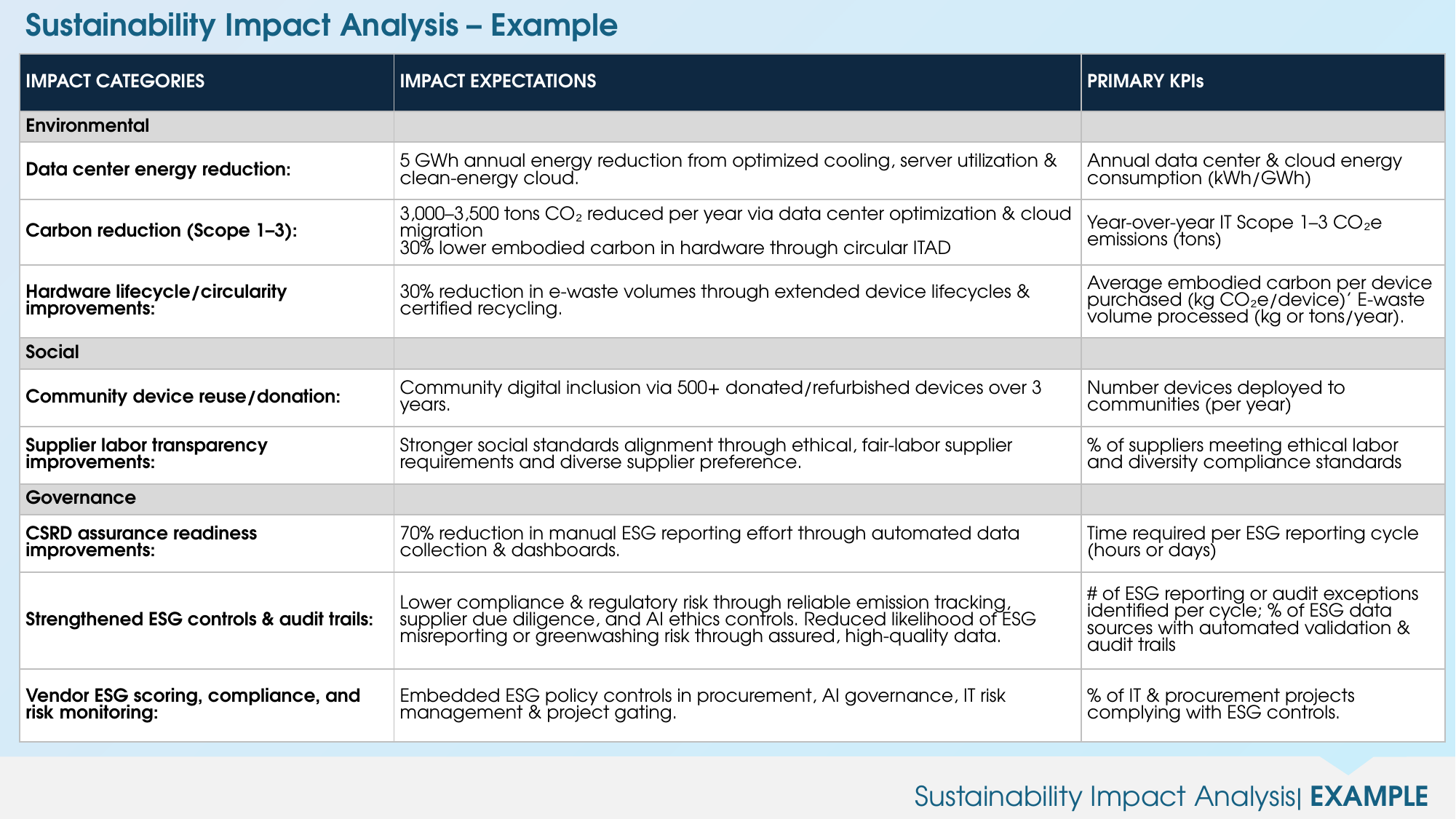

Sustainability Impact Analysis – Example
| IMPACT CATEGORIES | IMPACT EXPECTATIONS | PRIMARY KPIs |
| --- | --- | --- |
| Environmental |  |  |
| Data center energy reduction: | 5 GWh annual energy reduction from optimized cooling, server utilization & clean-energy cloud. | Annual data center & cloud energy consumption (kWh/GWh) |
| Carbon reduction (Scope 1–3): | 3,000–3,500 tons CO₂ reduced per year via data center optimization & cloud migration 30% lower embodied carbon in hardware through circular ITAD | Year-over-year IT Scope 1–3 CO₂e emissions (tons) |
| Hardware lifecycle/circularity improvements: | 30% reduction in e-waste volumes through extended device lifecycles & certified recycling. | Average embodied carbon per device purchased (kg CO₂e/device)’ E-waste volume processed (kg or tons/year). |
| Social |  |  |
| Community device reuse/donation: | Community digital inclusion via 500+ donated/refurbished devices over 3 years. | Number devices deployed to communities (per year) |
| Supplier labor transparency improvements: | Stronger social standards alignment through ethical, fair-labor supplier requirements and diverse supplier preference. | % of suppliers meeting ethical labor and diversity compliance standards |
| Governance |  |  |
| CSRD assurance readiness improvements: | 70% reduction in manual ESG reporting effort through automated data collection & dashboards. | Time required per ESG reporting cycle (hours or days) |
| Strengthened ESG controls & audit trails: | Lower compliance & regulatory risk through reliable emission tracking, supplier due diligence, and AI ethics controls. Reduced likelihood of ESG misreporting or greenwashing risk through assured, high-quality data. | # of ESG reporting or audit exceptions identified per cycle; % of ESG data sources with automated validation & audit trails |
| Vendor ESG scoring, compliance, and risk monitoring: | Embedded ESG policy controls in procurement, AI governance, IT risk management & project gating. | % of IT & procurement projects complying with ESG controls. |

Sustainability Impact Analysis| EXAMPLE